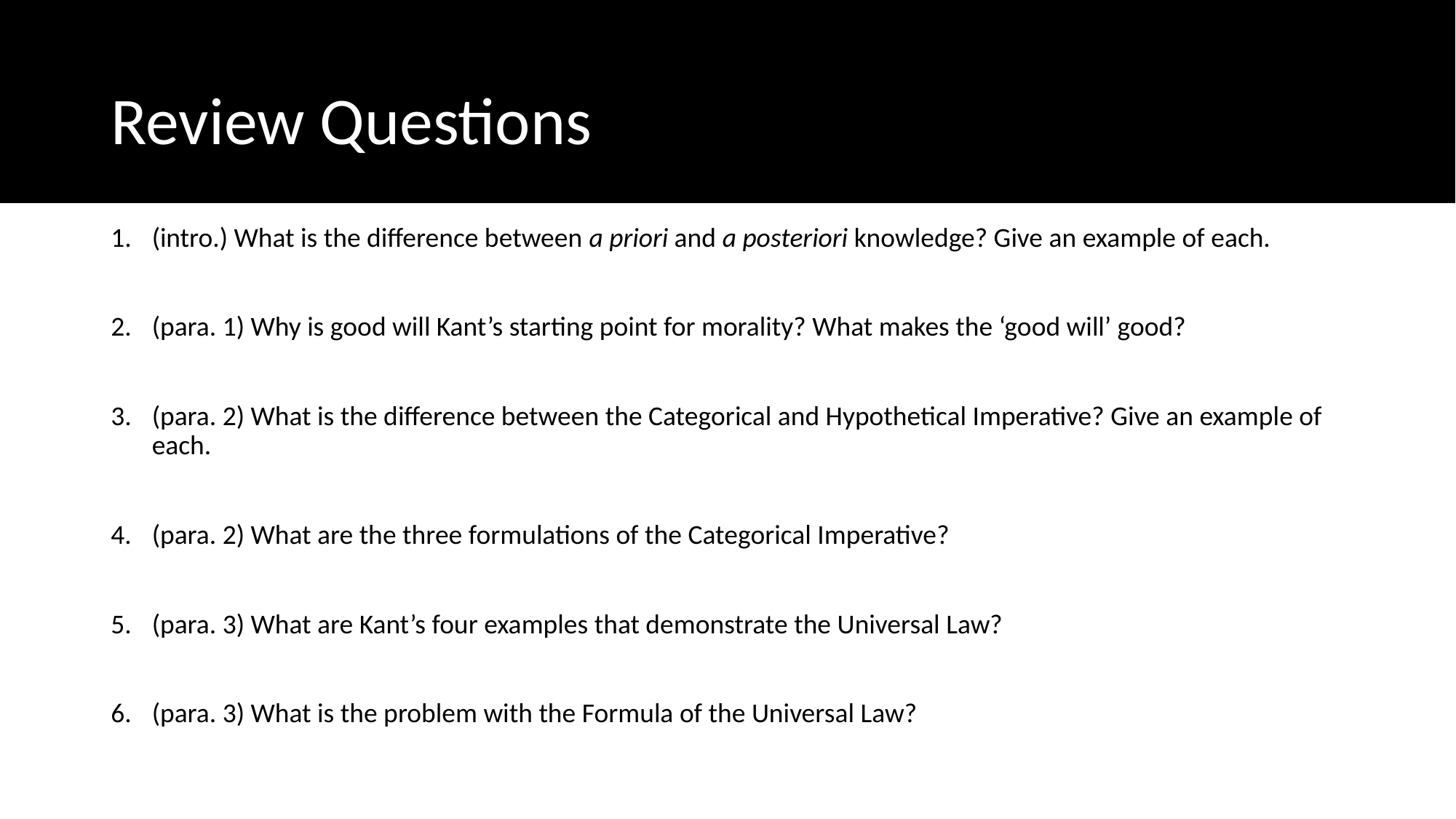

# Review Questions
(intro.) What is the difference between a priori and a posteriori knowledge? Give an example of each.

(para. 1) Why is good will Kant’s starting point for morality? What makes the ‘good will’ good?

(para. 2) What is the difference between the Categorical and Hypothetical Imperative? Give an example of each.

(para. 2) What are the three formulations of the Categorical Imperative?

(para. 3) What are Kant’s four examples that demonstrate the Universal Law?

(para. 3) What is the problem with the Formula of the Universal Law?